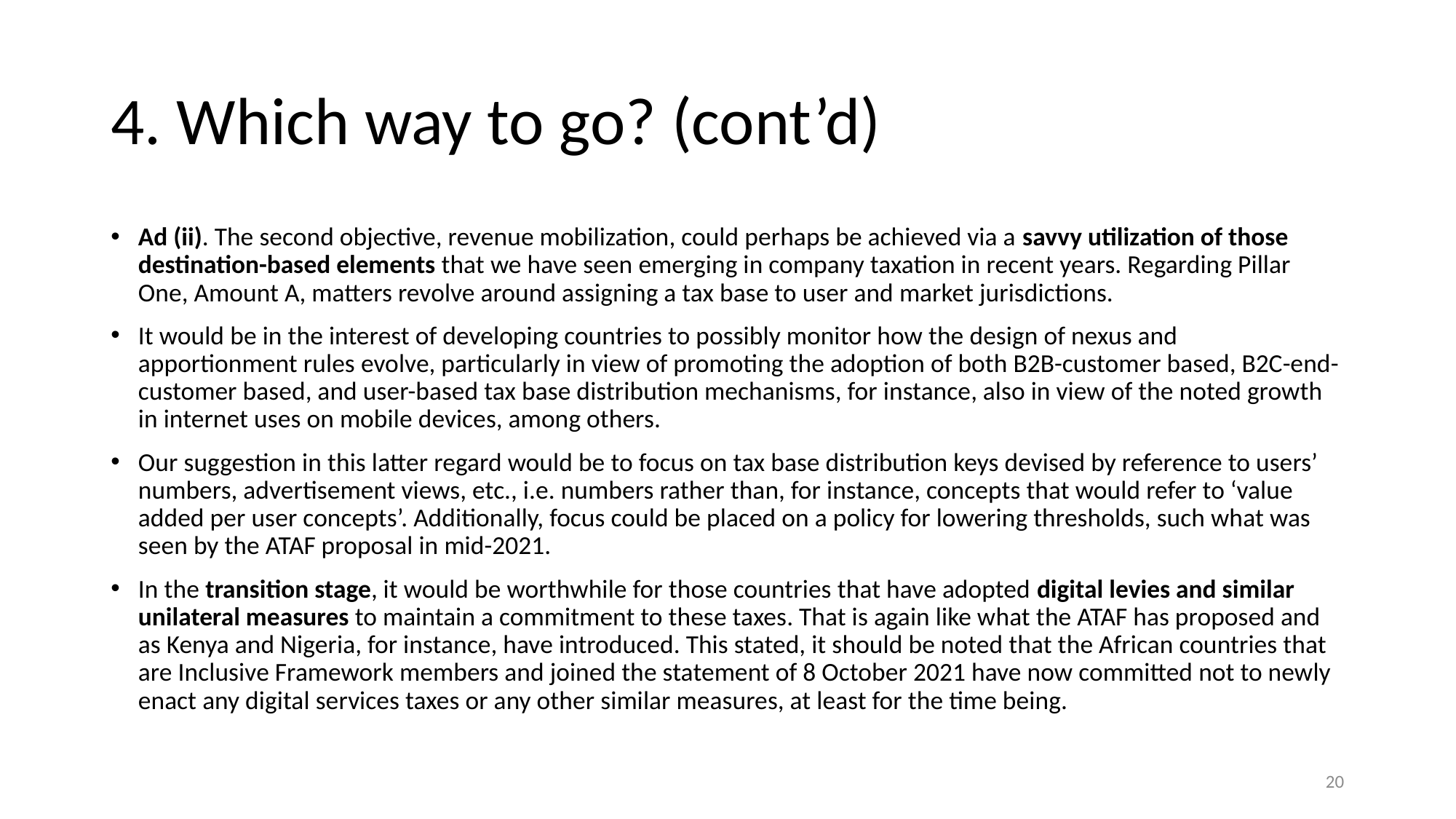

# 4. Which way to go? (cont’d)
Ad (ii). The second objective, revenue mobilization, could perhaps be achieved via a savvy utilization of those destination-based elements that we have seen emerging in company taxation in recent years. Regarding Pillar One, Amount A, matters revolve around assigning a tax base to user and market jurisdictions.
It would be in the interest of developing countries to possibly monitor how the design of nexus and apportionment rules evolve, particularly in view of promoting the adoption of both B2B-customer based, B2C-end-customer based, and user-based tax base distribution mechanisms, for instance, also in view of the noted growth in internet uses on mobile devices, among others.
Our suggestion in this latter regard would be to focus on tax base distribution keys devised by reference to users’ numbers, advertisement views, etc., i.e. numbers rather than, for instance, concepts that would refer to ‘value added per user concepts’. Additionally, focus could be placed on a policy for lowering thresholds, such what was seen by the ATAF proposal in mid-2021.
In the transition stage, it would be worthwhile for those countries that have adopted digital levies and similar unilateral measures to maintain a commitment to these taxes. That is again like what the ATAF has proposed and as Kenya and Nigeria, for instance, have introduced. This stated, it should be noted that the African countries that are Inclusive Framework members and joined the statement of 8 October 2021 have now committed not to newly enact any digital services taxes or any other similar measures, at least for the time being.
20